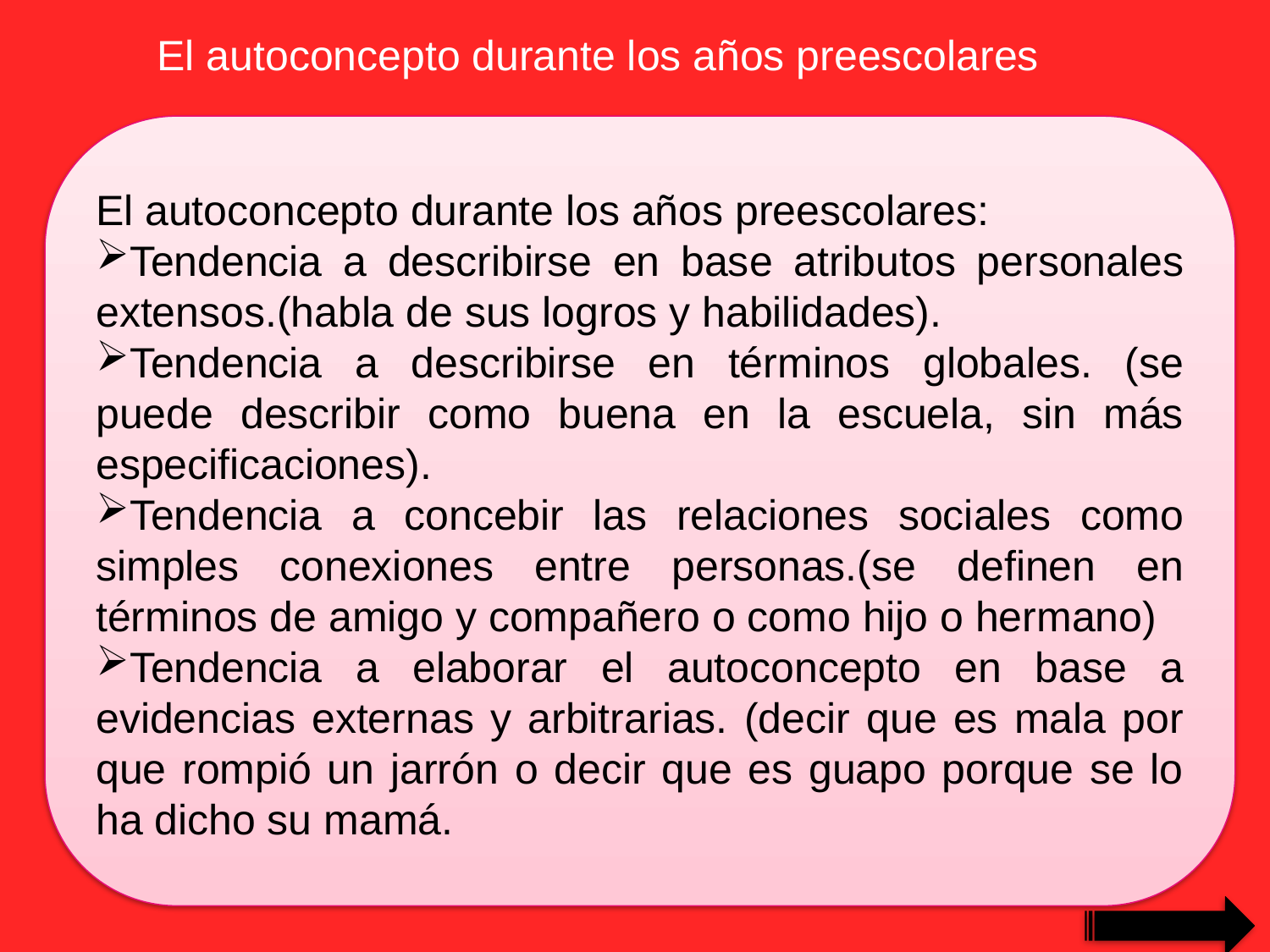

El autoconcepto durante los años preescolares

El autoconcepto durante los años preescolares:
Tendencia a describirse en base atributos personales extensos.(habla de sus logros y habilidades).
Tendencia a describirse en términos globales. (se puede describir como buena en la escuela, sin más especificaciones).
Tendencia a concebir las relaciones sociales como simples conexiones entre personas.(se definen en términos de amigo y compañero o como hijo o hermano)
Tendencia a elaborar el autoconcepto en base a evidencias externas y arbitrarias. (decir que es mala por que rompió un jarrón o decir que es guapo porque se lo ha dicho su mamá.